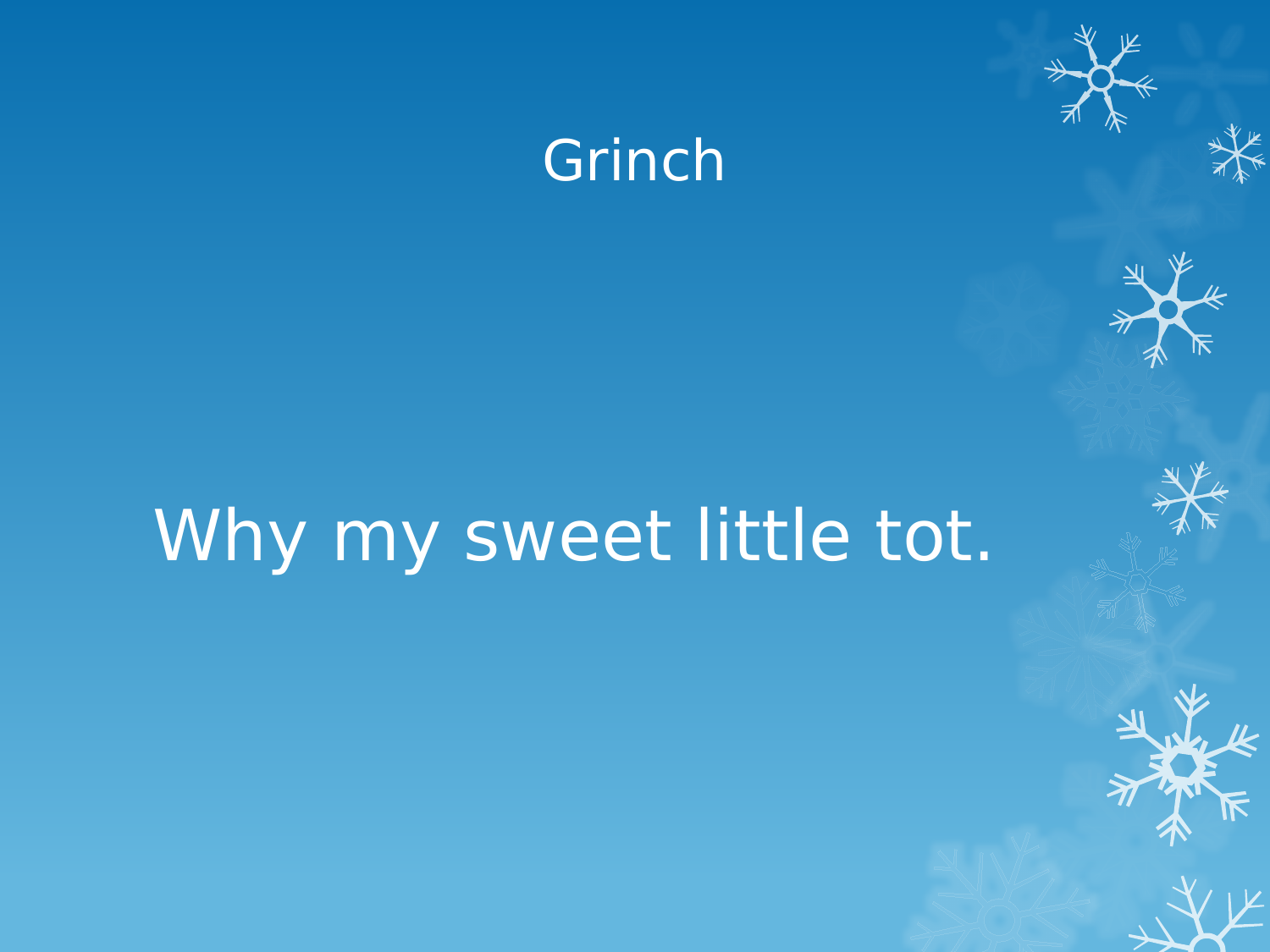

# Grinch
Why my sweet little tot.